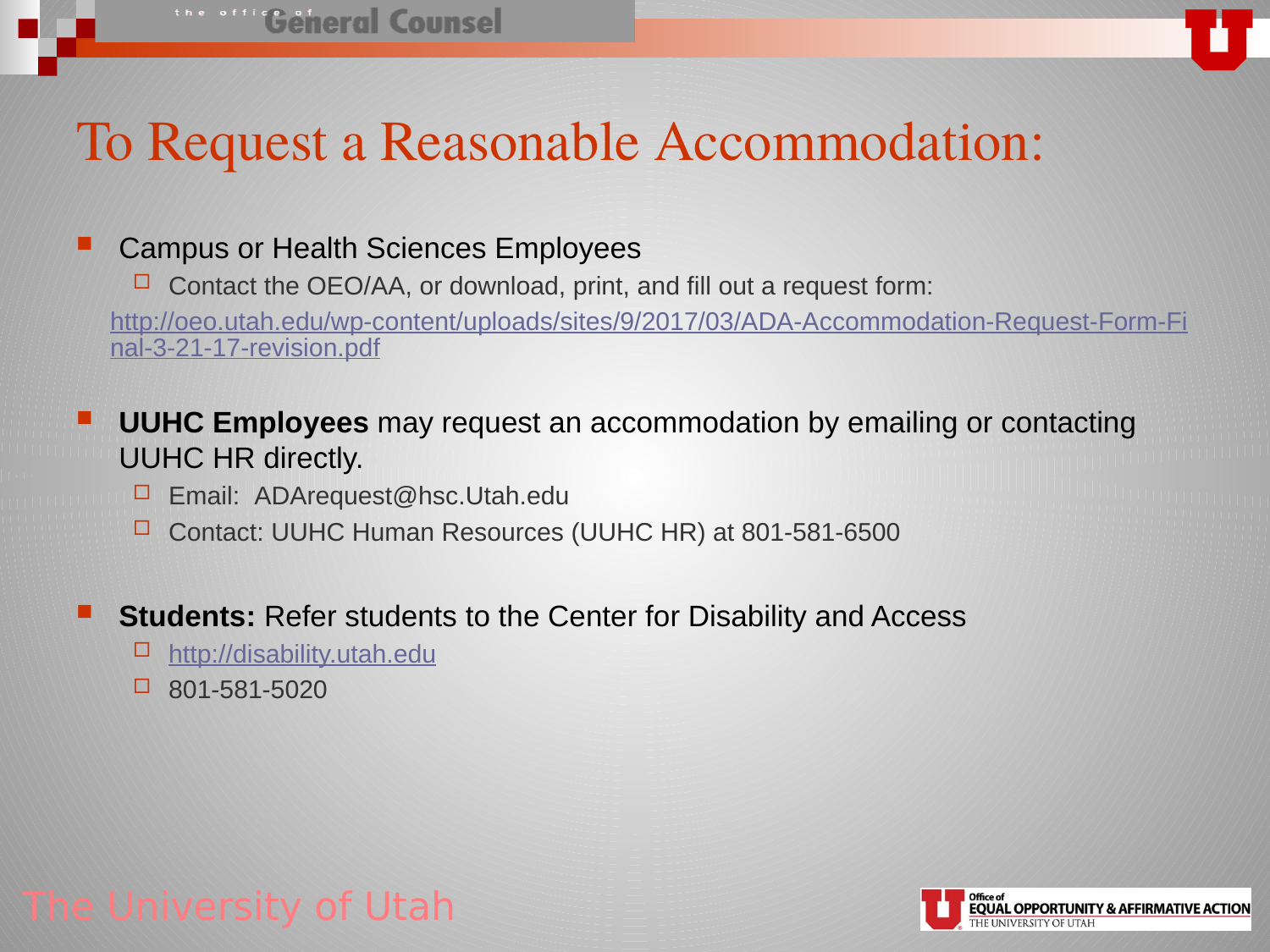

# To Request a Reasonable Accommodation:
Campus or Health Sciences Employees
Contact the OEO/AA, or download, print, and fill out a request form:
http://oeo.utah.edu/wp-content/uploads/sites/9/2017/03/ADA-Accommodation-Request-Form-Final-3-21-17-revision.pdf

UUHC Employees may request an accommodation by emailing or contacting UUHC HR directly.
Email:  ADArequest@hsc.Utah.edu
Contact: UUHC Human Resources (UUHC HR) at 801-581-6500

Students: Refer students to the Center for Disability and Access
http://disability.utah.edu
801-581-5020